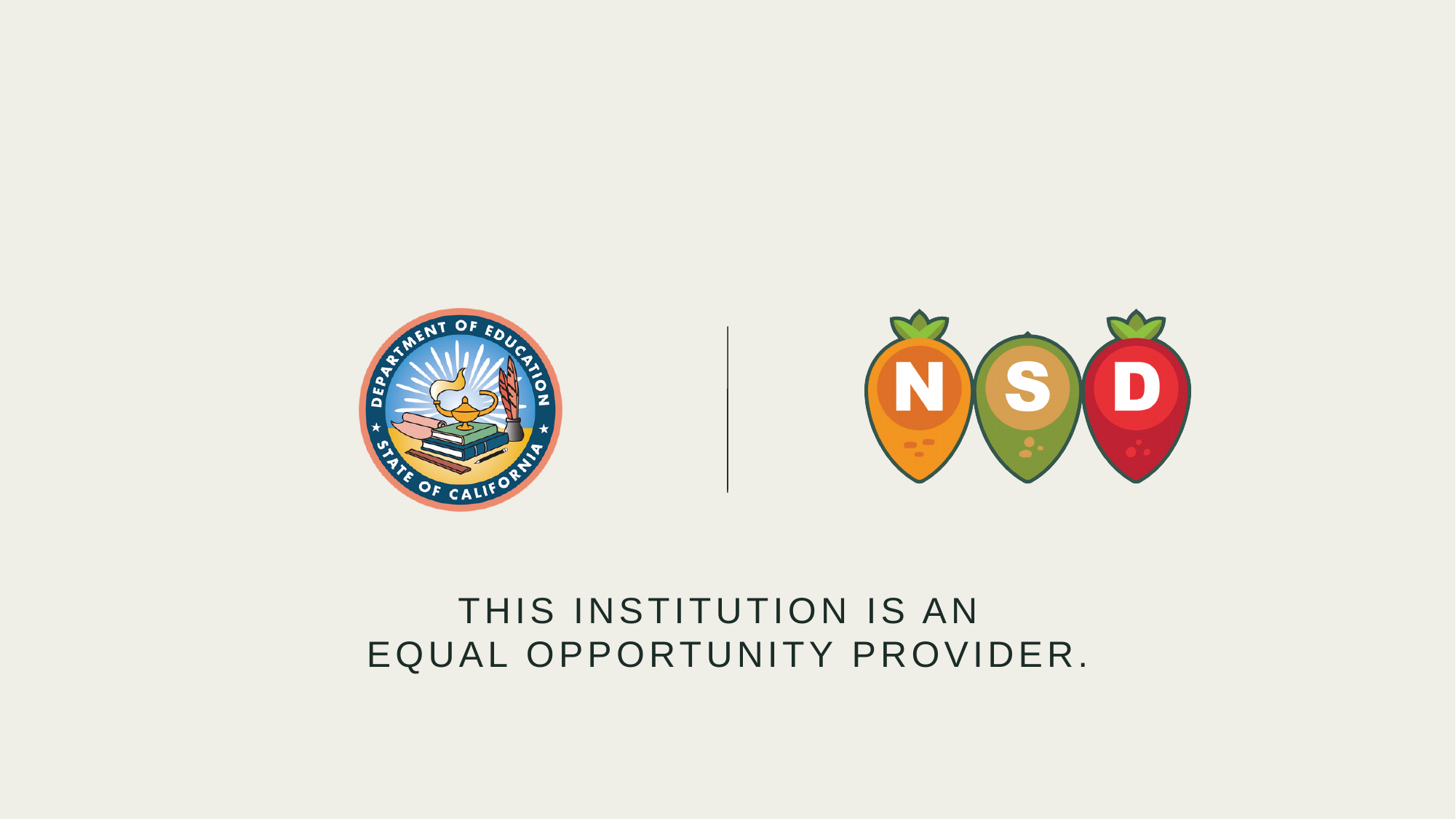

# THIS INSTITUTION IS AN EQUAL OPPORTUNITY PROVIDER.